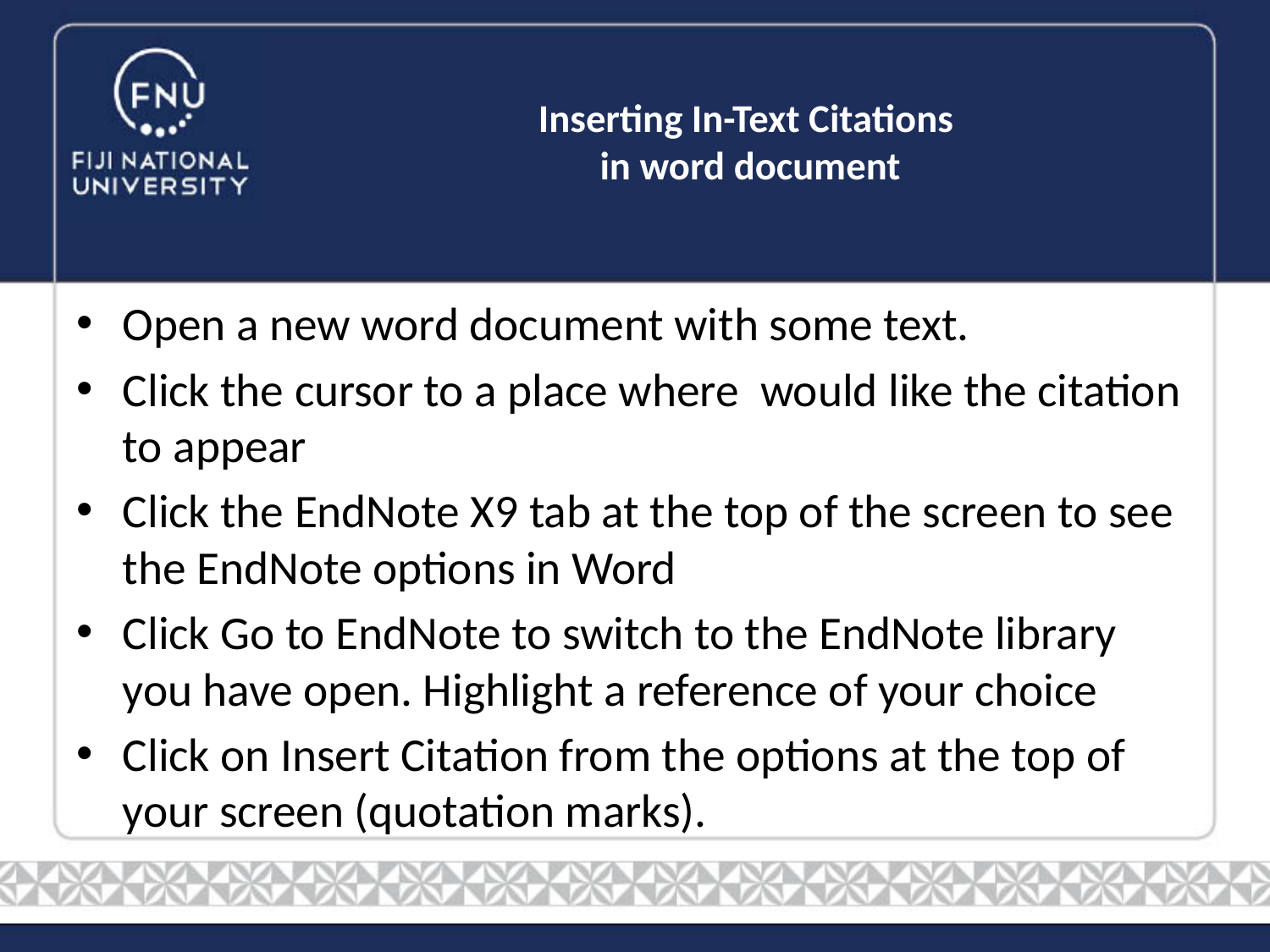

# Inserting In-Text Citations in word document

Open a new word document with some text.
Click the cursor to a place where  would like the citation to appear
Click the EndNote X9 tab at the top of the screen to see the EndNote options in Word
Click Go to EndNote to switch to the EndNote library you have open. Highlight a reference of your choice
Click on Insert Citation from the options at the top of your screen (quotation marks).